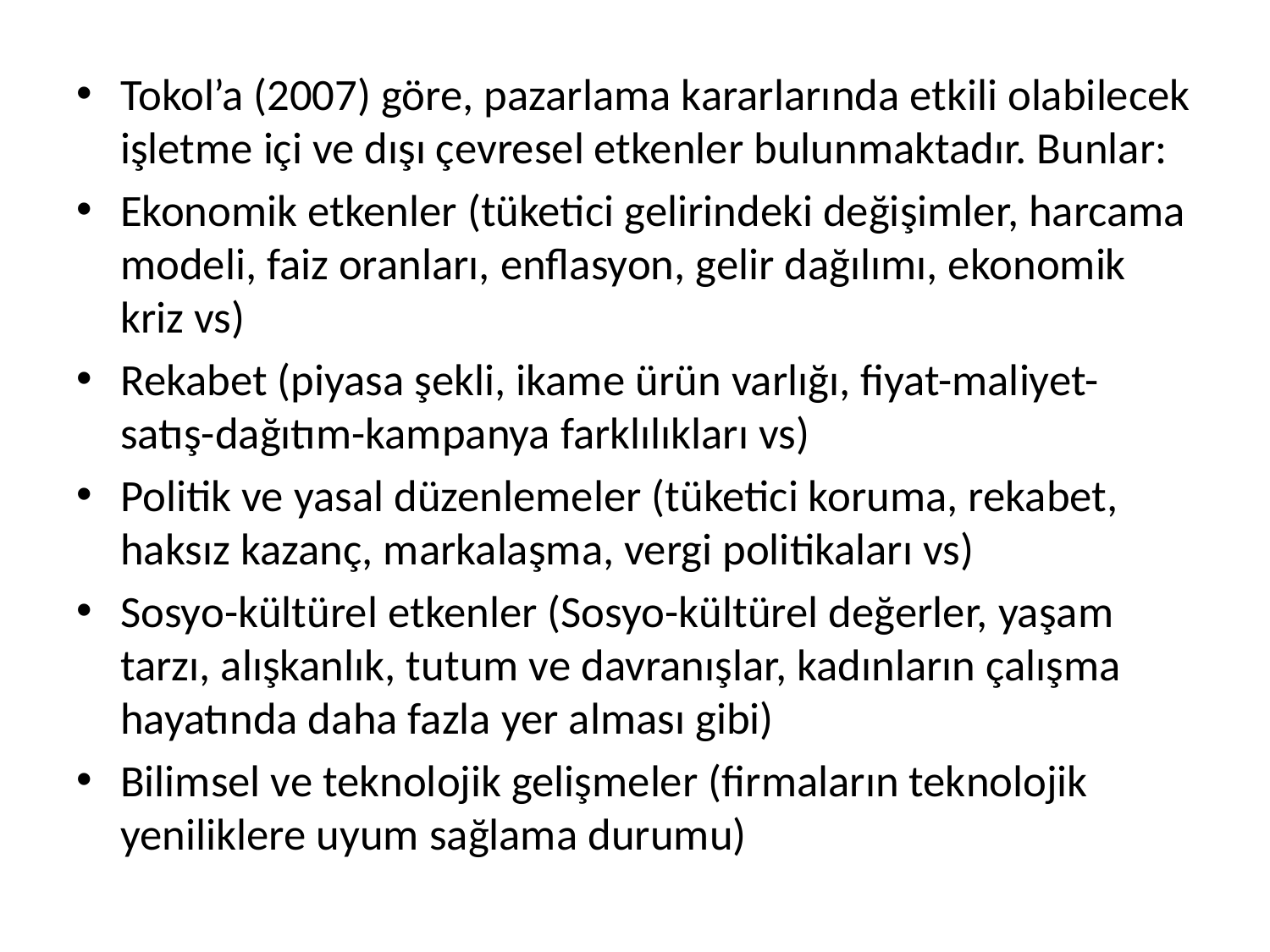

Tokol’a (2007) göre, pazarlama kararlarında etkili olabilecek işletme içi ve dışı çevresel etkenler bulunmaktadır. Bunlar:
Ekonomik etkenler (tüketici gelirindeki değişimler, harcama modeli, faiz oranları, enflasyon, gelir dağılımı, ekonomik kriz vs)
Rekabet (piyasa şekli, ikame ürün varlığı, fiyat-maliyet-satış-dağıtım-kampanya farklılıkları vs)
Politik ve yasal düzenlemeler (tüketici koruma, rekabet, haksız kazanç, markalaşma, vergi politikaları vs)
Sosyo-kültürel etkenler (Sosyo-kültürel değerler, yaşam tarzı, alışkanlık, tutum ve davranışlar, kadınların çalışma hayatında daha fazla yer alması gibi)
Bilimsel ve teknolojik gelişmeler (firmaların teknolojik yeniliklere uyum sağlama durumu)